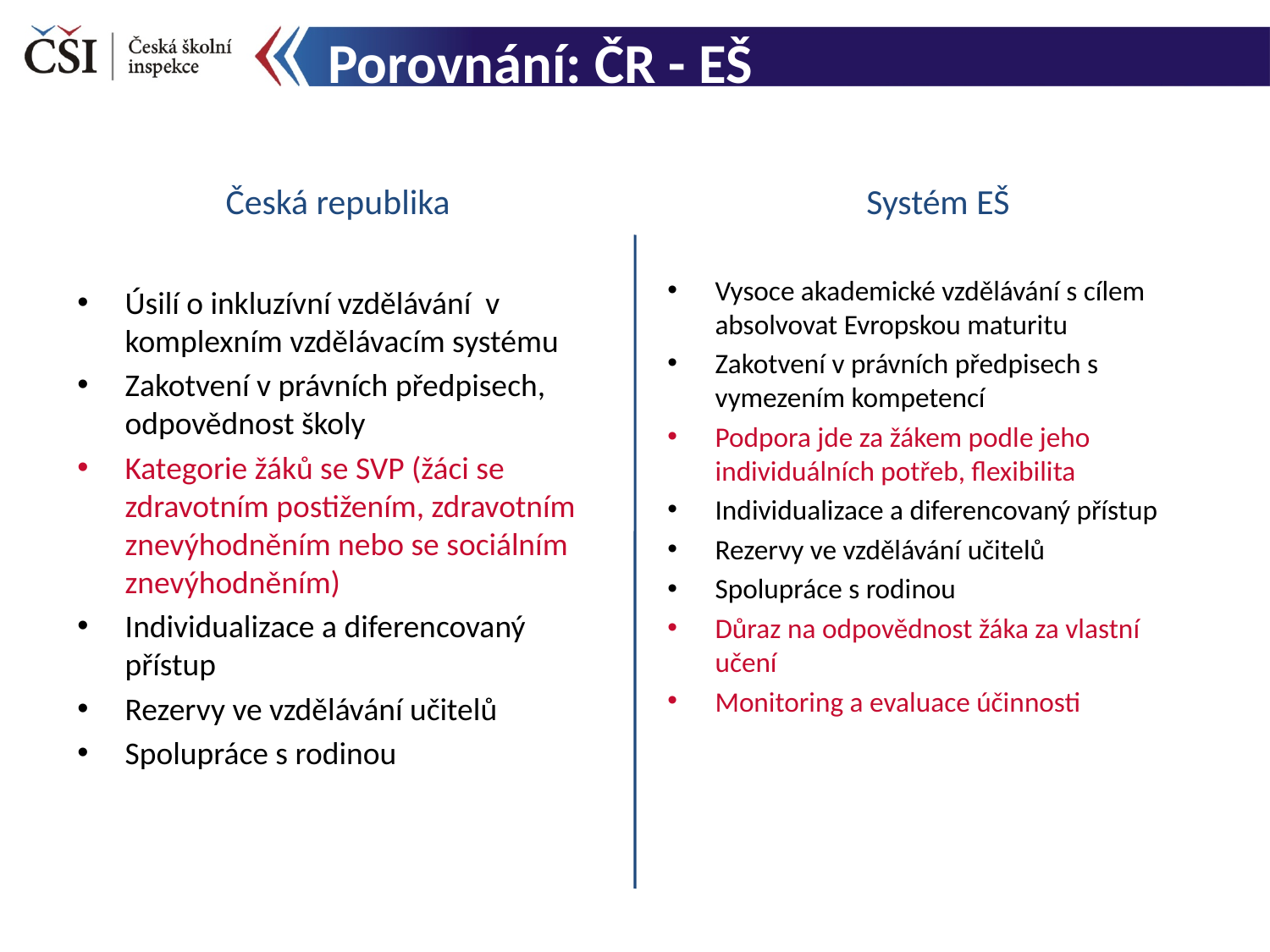

# Porovnání: ČR - EŠ
Česká republika
Systém EŠ
Vysoce akademické vzdělávání s cílem absolvovat Evropskou maturitu
Zakotvení v právních předpisech s vymezením kompetencí
Podpora jde za žákem podle jeho individuálních potřeb, flexibilita
Individualizace a diferencovaný přístup
Rezervy ve vzdělávání učitelů
Spolupráce s rodinou
Důraz na odpovědnost žáka za vlastní učení
Monitoring a evaluace účinnosti

Úsilí o inkluzívní vzdělávání  v komplexním vzdělávacím systému
Zakotvení v právních předpisech, odpovědnost školy
Kategorie žáků se SVP (žáci se zdravotním postižením, zdravotním znevýhodněním nebo se sociálním znevýhodněním)
Individualizace a diferencovaný přístup
Rezervy ve vzdělávání učitelů
Spolupráce s rodinou